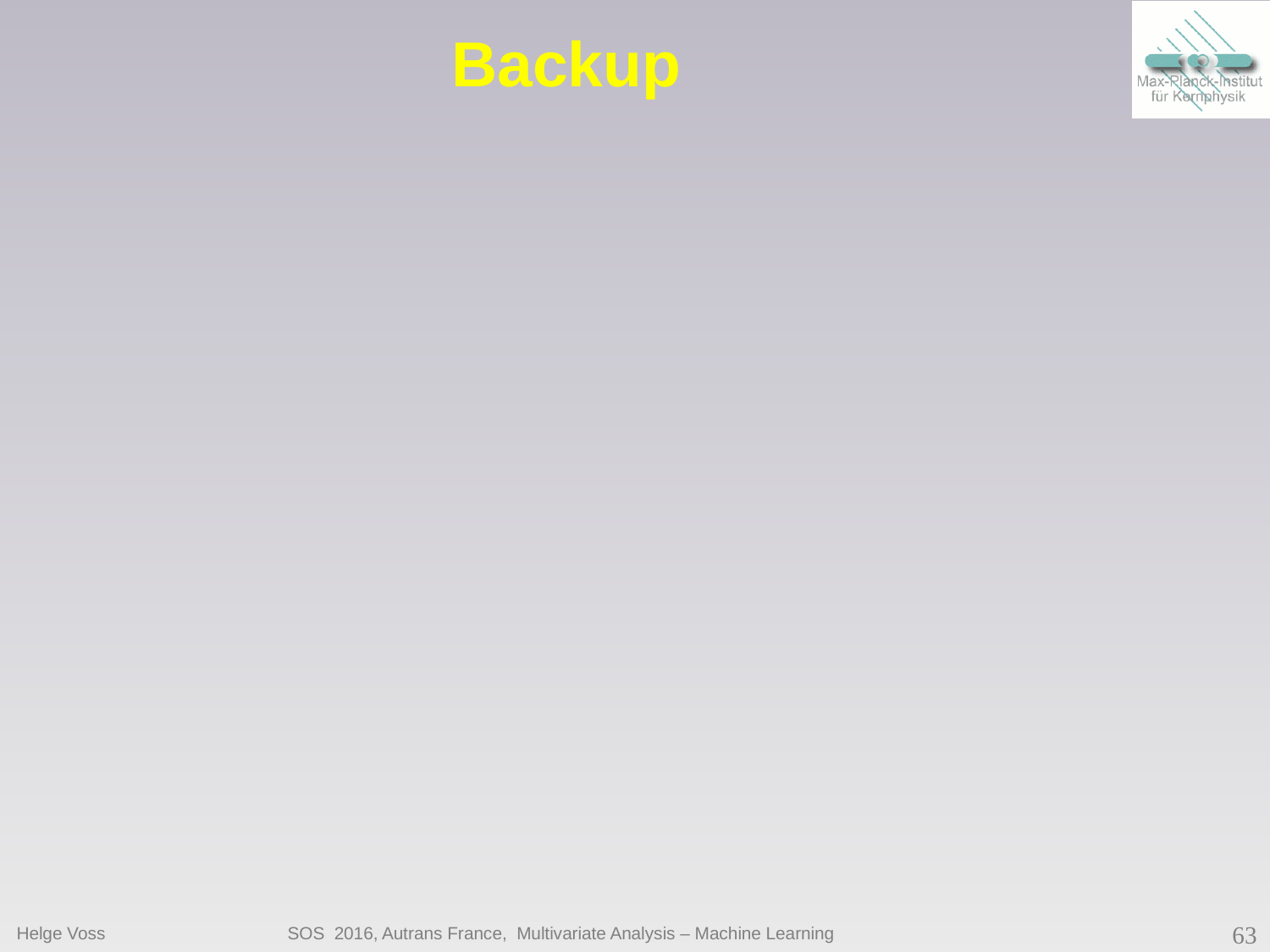

# Backup
Helge Voss
SOS  2016, Autrans France,  Multivariate Analysis – Machine Learning
63